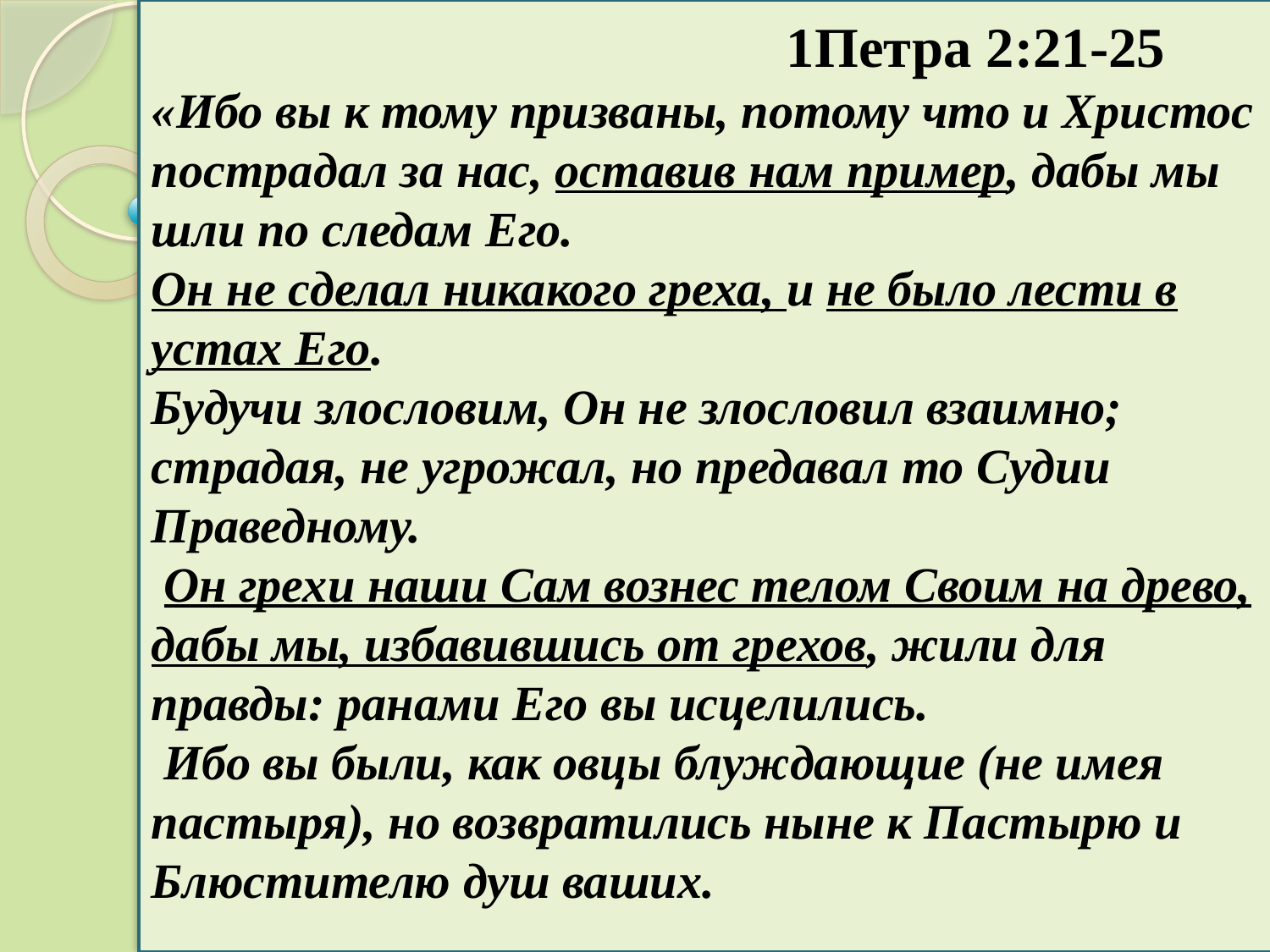

1Петра 2:21-25
«Ибо вы к тому призваны, потому что и Христос пострадал за нас, оставив нам пример, дабы мы шли по следам Его.
Он не сделал никакого греха, и не было лести в устах Его.
Будучи злословим, Он не злословил взаимно; страдая, не угрожал, но предавал то Судии Праведному.
 Он грехи наши Сам вознес телом Своим на древо, дабы мы, избавившись от грехов, жили для правды: ранами Его вы исцелились.
 Ибо вы были, как овцы блуждающие (не имея пастыря), но возвратились ныне к Пастырю и Блюстителю душ ваших.
#